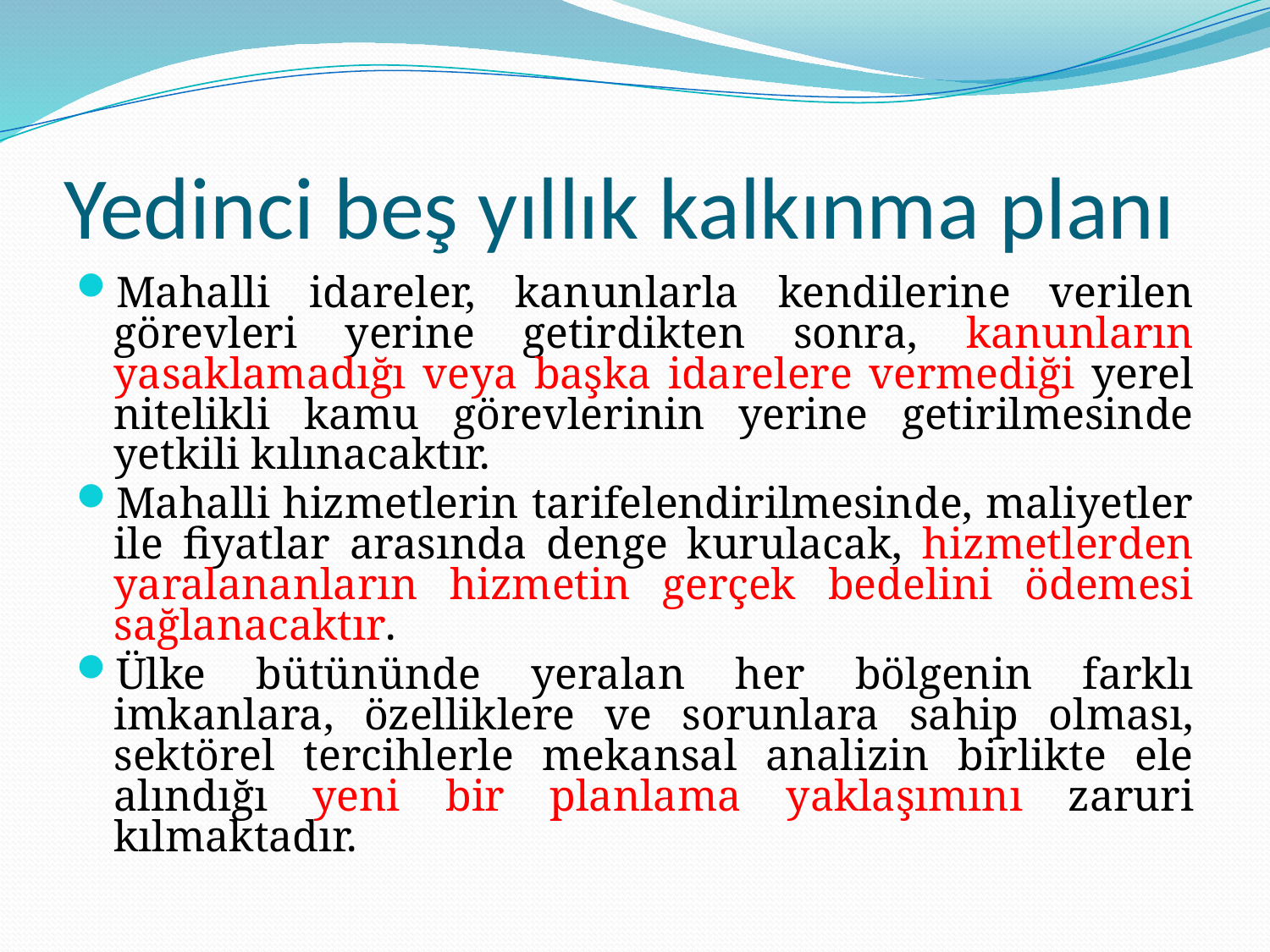

# Yedinci beş yıllık kalkınma planı
Mahalli idareler, kanunlarla kendilerine verilen görevleri yerine getirdikten sonra, kanunların yasaklamadığı veya başka idarelere vermediği yerel nitelikli kamu görevlerinin yerine getirilmesinde yetkili kılınacaktır.
Mahalli hizmetlerin tarifelendirilmesinde, maliyetler ile fiyatlar arasında denge kurulacak, hizmetlerden yaralananların hizmetin gerçek bedelini ödemesi sağlanacaktır.
Ülke bütününde yeralan her bölgenin farklı imkanlara, özelliklere ve sorunlara sahip olması, sektörel tercihlerle mekansal analizin birlikte ele alındığı yeni bir planlama yaklaşımını zaruri kılmaktadır.